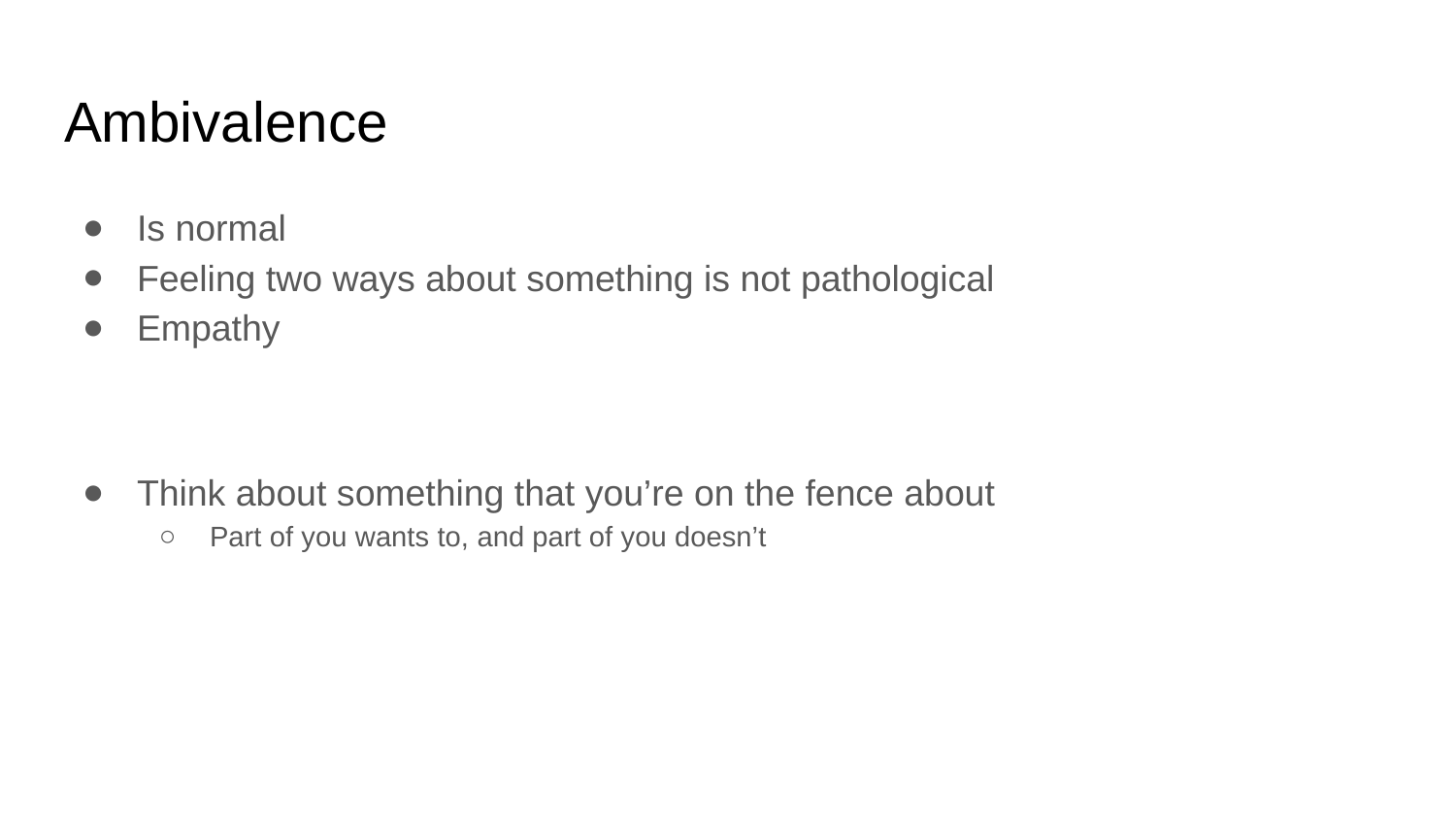

# Ambivalence
Is normal
Feeling two ways about something is not pathological
Empathy

Think about something that you’re on the fence about
Part of you wants to, and part of you doesn’t